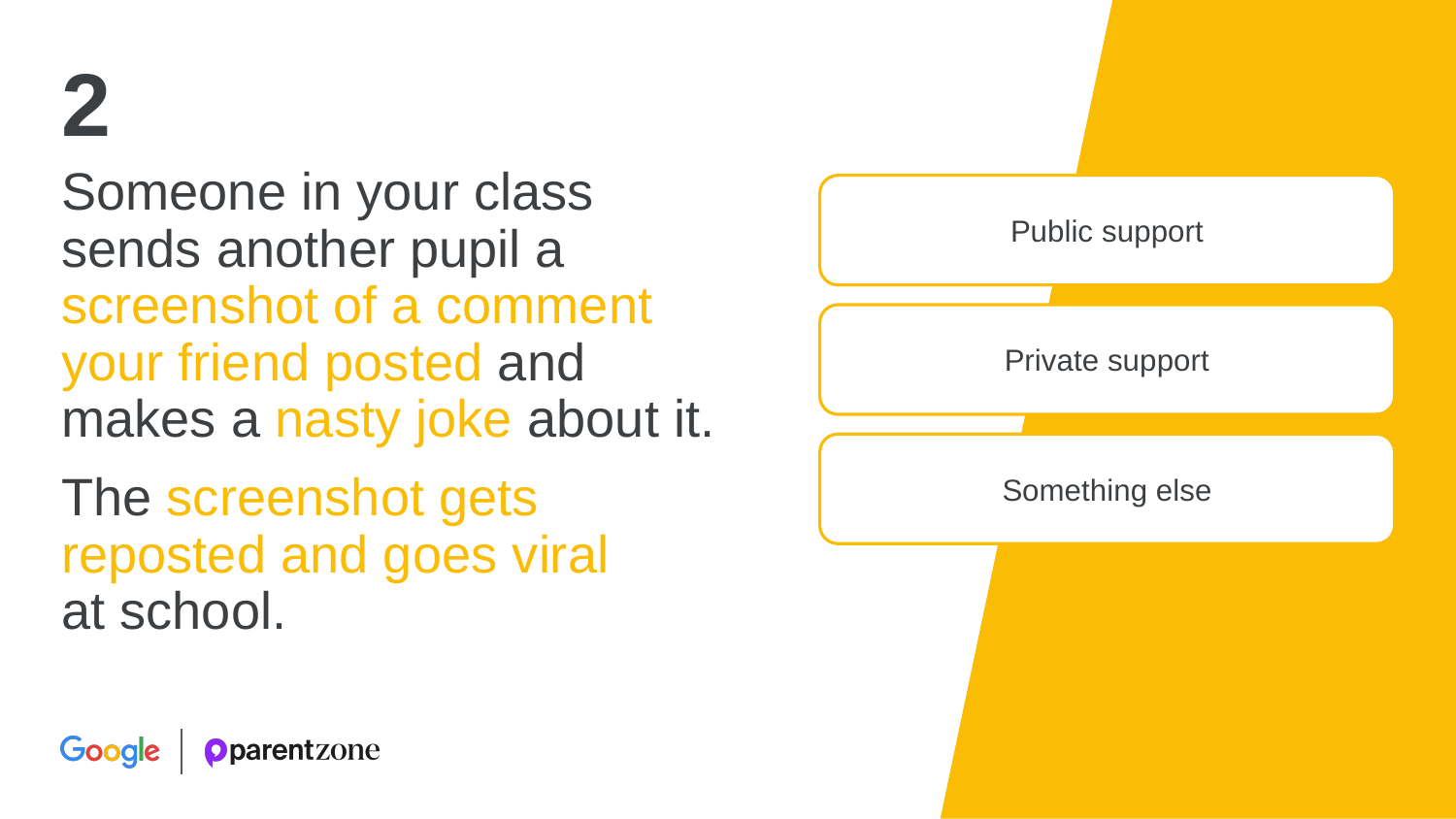

2
Someone in your class sends another pupil a screenshot of a comment your friend posted and makes a nasty joke about it.
Public support
Private support
Something else
The screenshot gets reposted and goes viral
at school.